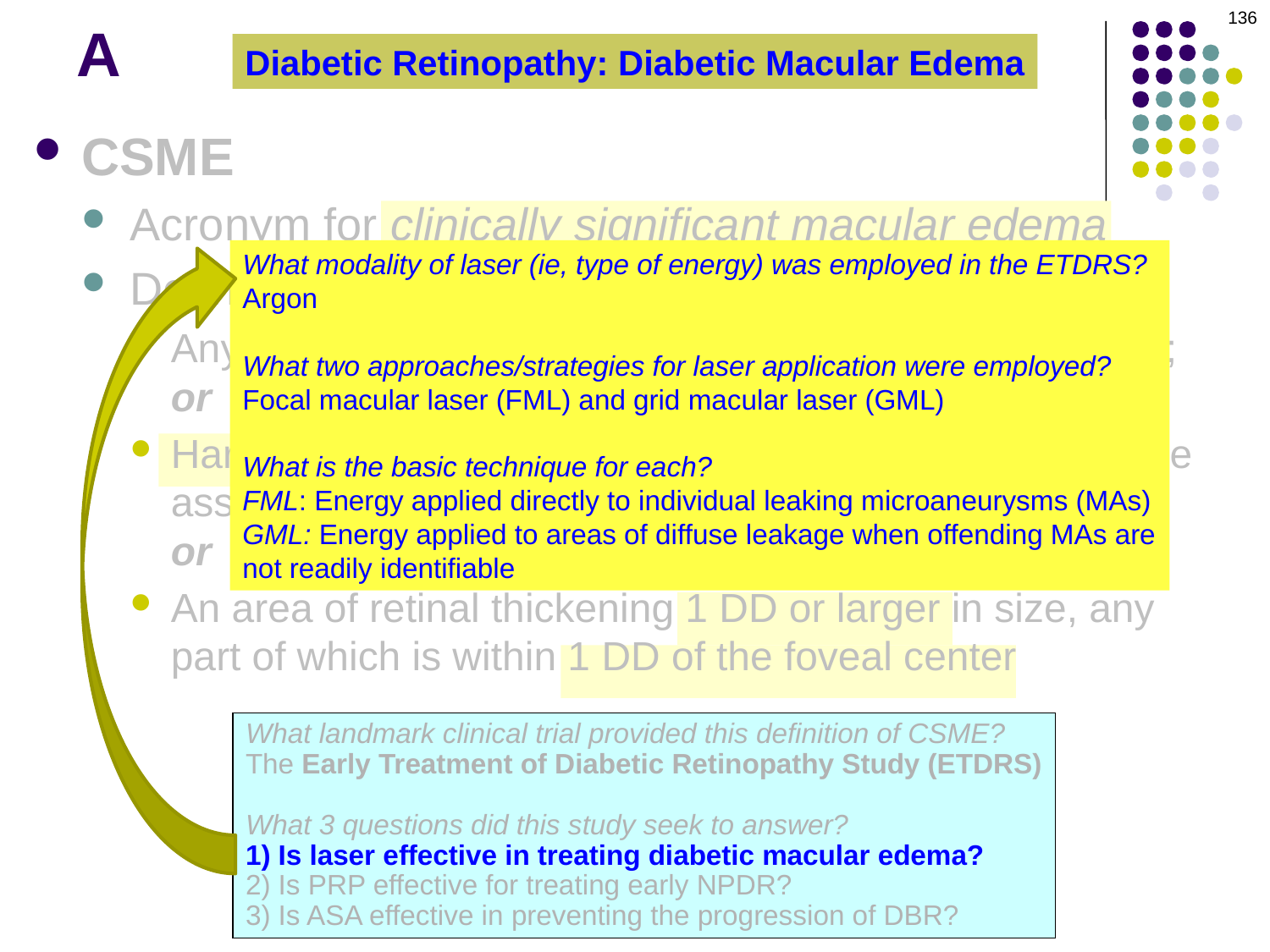

136
# A
Diabetic Retinopathy: Diabetic Macular Edema
CSME
Acronym for clinically significant macular edema
Definition has three components:
Any retinal thickening within 1/3 DD of the foveal center; or
Hard exudates within 1/3 DD of the foveal center that are associated with adjacent retinal thickening;                     or
An area of retinal thickening 1 DD or larger in size, any part of which is within 1 DD of the foveal center

What modality of laser (ie, type of energy) was employed in the ETDRS?
Argon

What two approaches/strategies for laser application were employed?
Focal macular laser (FML) and grid macular laser (GML)

What is the basic technique for each?
FML: Energy applied directly to individual leaking microaneurysms (MAs)
GML: Energy applied to areas of diffuse leakage when offending MAs are
not readily identifiable

What landmark clinical trial provided this definition of CSME?
The Early Treatment of Diabetic Retinopathy Study (ETDRS)

What 3 questions did this study seek to answer?
1) Is laser effective in treating diabetic macular edema?
2) Is PRP effective for treating early NPDR?
3) Is ASA effective in preventing the progression of DBR?